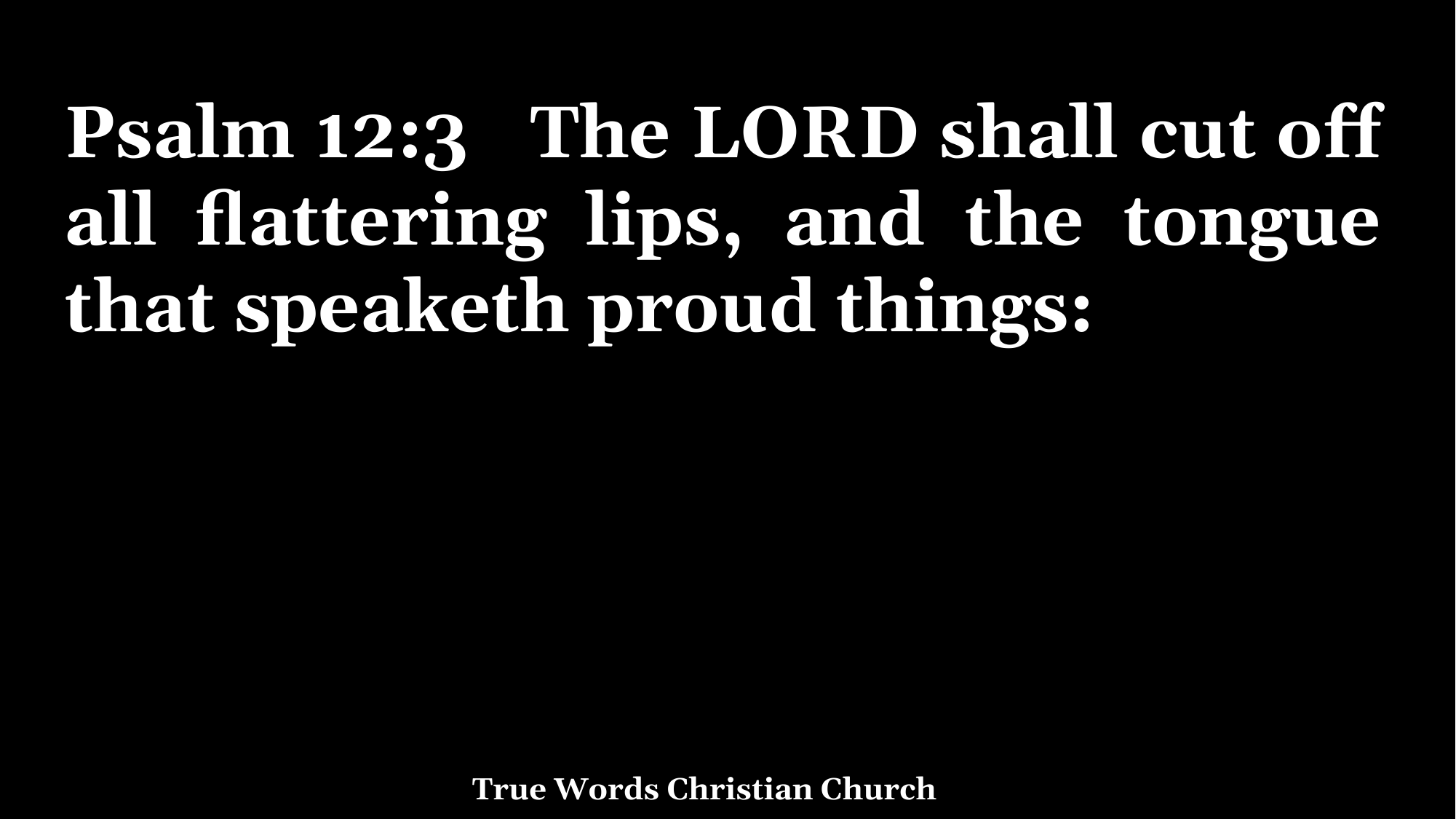

Psalm 12:3   The LORD shall cut off all flattering lips, and the tongue that speaketh proud things:
True Words Christian Church